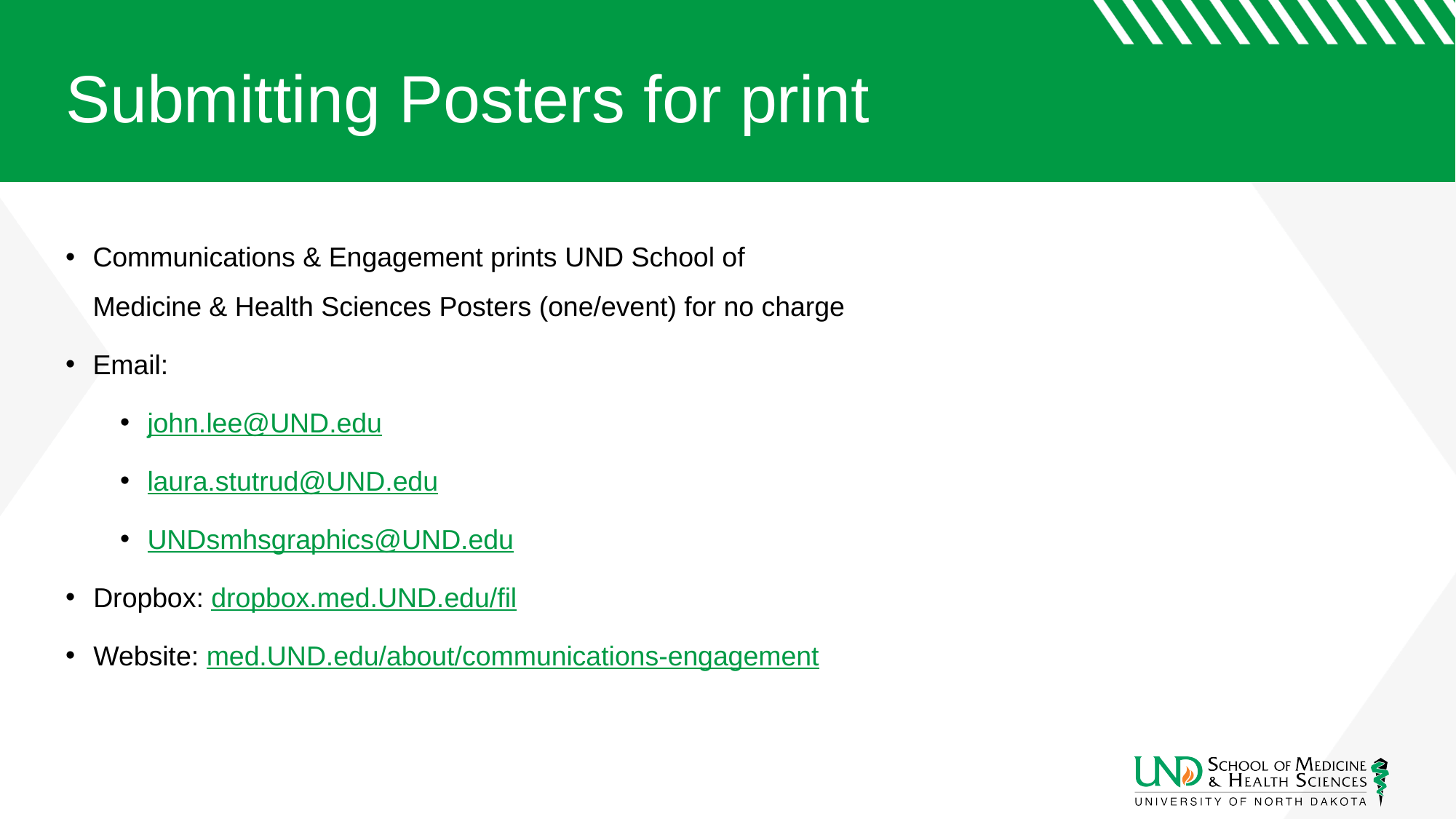

# Submitting Posters for print
Communications & Engagement prints UND School of
Medicine & Health Sciences Posters (one/event) for no charge
Email:
john.lee@UND.edu
laura.stutrud@UND.edu
UNDsmhsgraphics@UND.edu
Dropbox: dropbox.med.UND.edu/fil
Website: med.UND.edu/about/communications-engagement